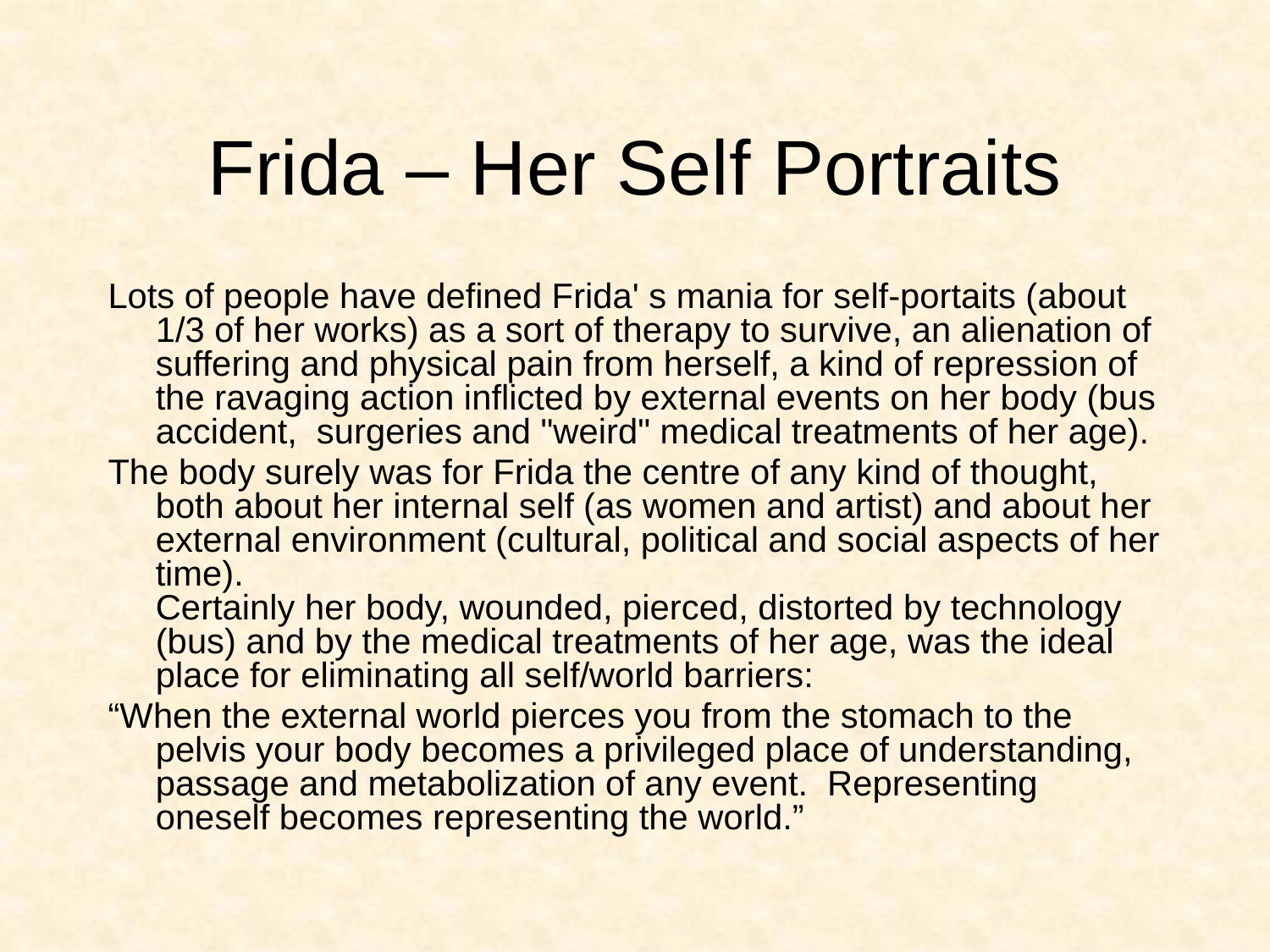

# Frida – Her Self Portraits
Lots of people have defined Frida' s mania for self-portaits (about 1/3 of her works) as a sort of therapy to survive, an alienation of suffering and physical pain from herself, a kind of repression of the ravaging action inflicted by external events on her body (bus accident,  surgeries and "weird" medical treatments of her age).
The body surely was for Frida the centre of any kind of thought, both about her internal self (as women and artist) and about her external environment (cultural, political and social aspects of her time).
Certainly her body, wounded, pierced, distorted by technology (bus) and by the medical treatments of her age, was the ideal place for eliminating all self/world barriers:
“When the external world pierces you from the stomach to the pelvis your body becomes a privileged place of understanding, passage and metabolization of any event.  Representing oneself becomes representing the world.”